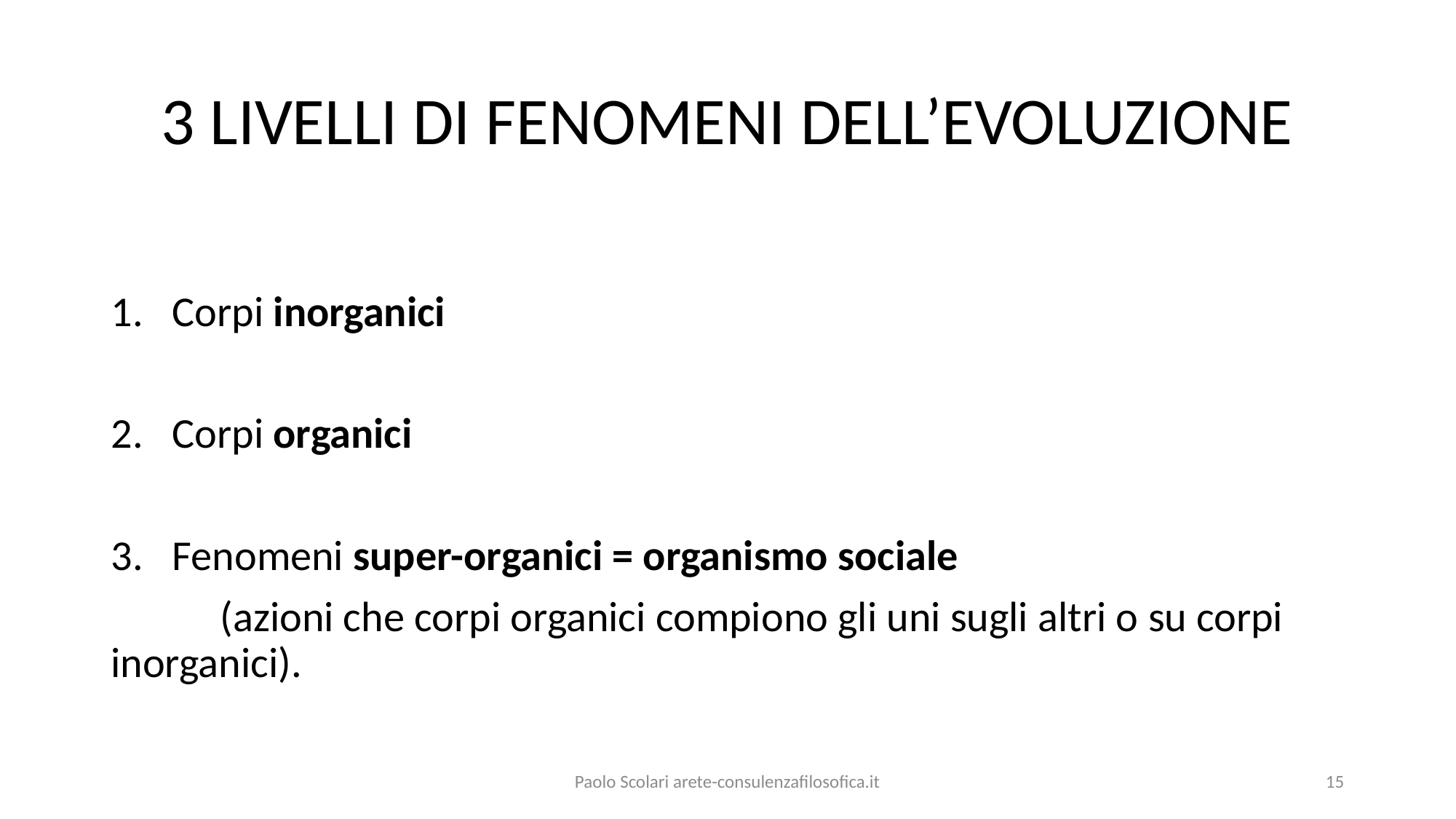

# 3 LIVELLI DI FENOMENI DELL’EVOLUZIONE

Corpi inorganici

Corpi organici

Fenomeni super-organici = organismo sociale
	(azioni che corpi organici compiono gli uni sugli altri o su corpi 	inorganici).
Paolo Scolari arete-consulenzafilosofica.it
15